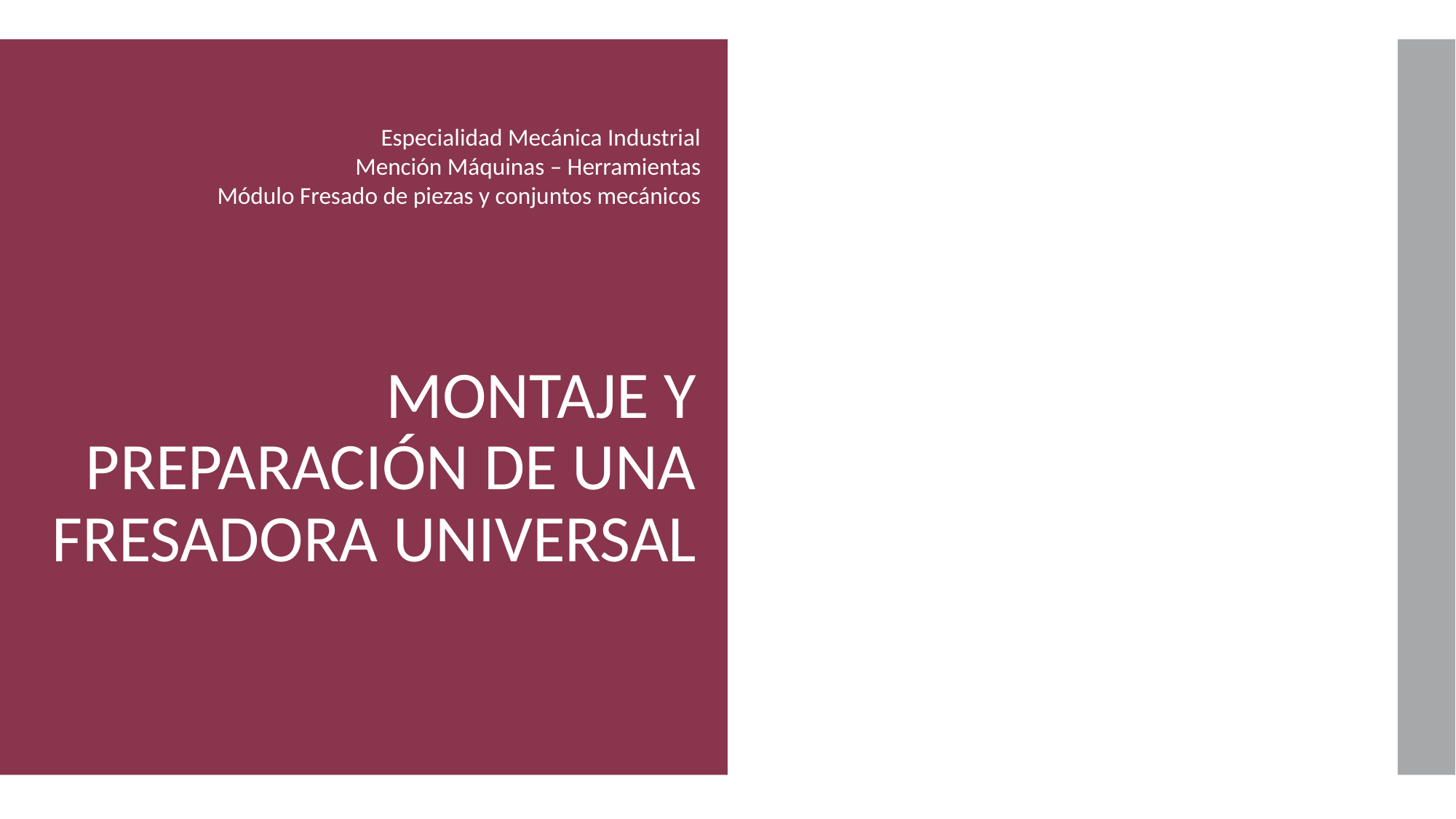

Especialidad Mecánica Industrial
Mención Máquinas – Herramientas
Módulo Fresado de piezas y conjuntos mecánicos
# MONTAJE Y PREPARACIÓN DE UNA FRESADORA UNIVERSAL